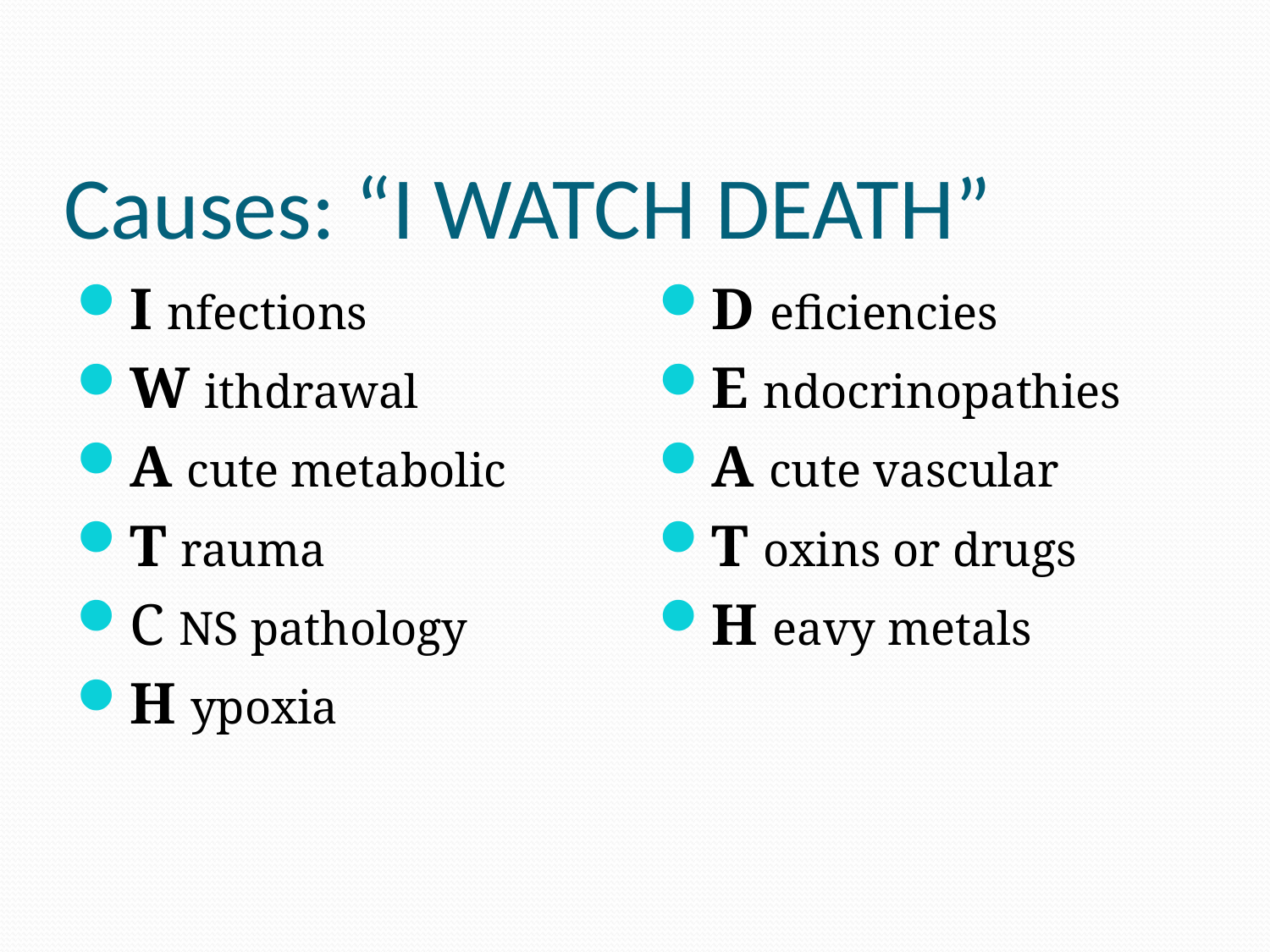

# Causes: “I WATCH DEATH”
I nfections
W ithdrawal
A cute metabolic
T rauma
C NS pathology
H ypoxia
D eficiencies
E ndocrinopathies
A cute vascular
T oxins or drugs
H eavy metals